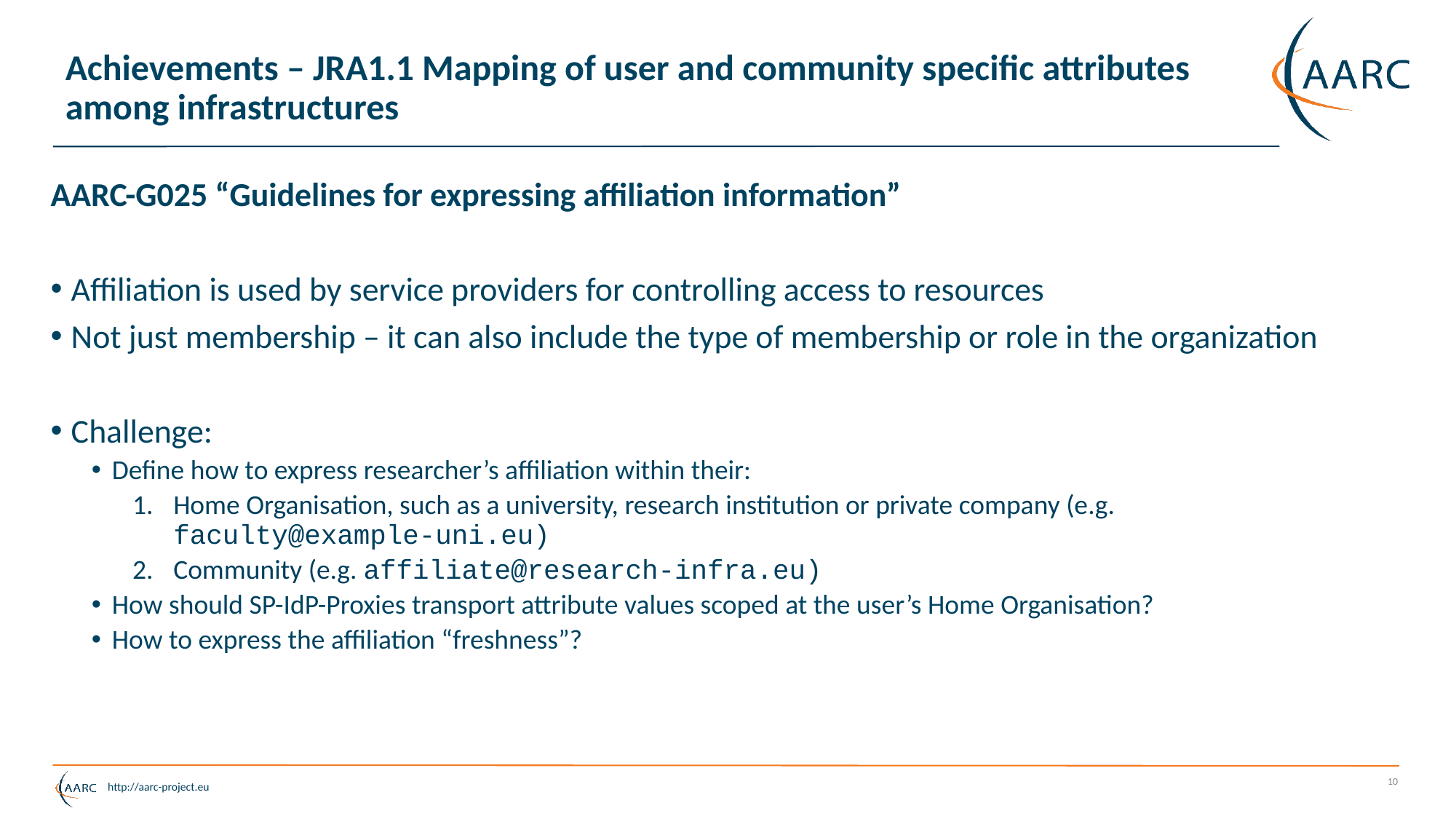

# Achievements – JRA1.1 Mapping of user and community specific attributes among infrastructures
AARC-G025 “Guidelines for expressing affiliation information”

Affiliation is used by service providers for controlling access to resources
Not just membership – it can also include the type of membership or role in the organization

Challenge:
Define how to express researcher’s affiliation within their:
Home Organisation, such as a university, research institution or private company (e.g. faculty@example-uni.eu)
Community (e.g. affiliate@research-infra.eu)
How should SP-IdP-Proxies transport attribute values scoped at the user’s Home Organisation?
How to express the affiliation “freshness”?

10